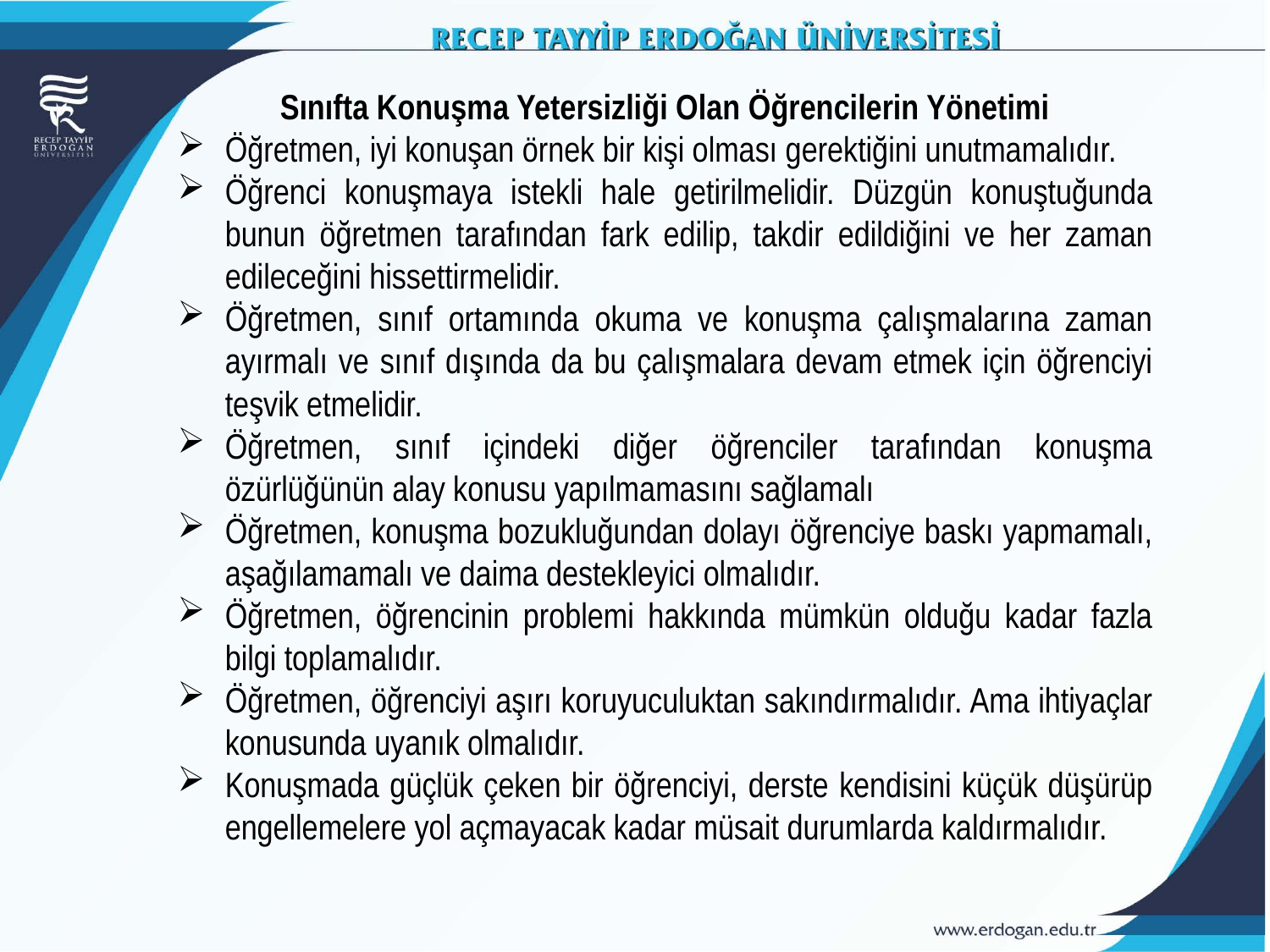

Sınıfta Konuşma Yetersizliği Olan Öğrencilerin Yönetimi
Öğretmen, iyi konuşan örnek bir kişi olması gerektiğini unutmamalıdır.
Öğrenci konuşmaya istekli hale getirilmelidir. Düzgün konuştuğunda bunun öğretmen tarafından fark edilip, takdir edildiğini ve her zaman edileceğini hissettirmelidir.
Öğretmen, sınıf ortamında okuma ve konuşma çalışmalarına zaman ayırmalı ve sınıf dışında da bu çalışmalara devam etmek için öğrenciyi teşvik etmelidir.
Öğretmen, sınıf içindeki diğer öğrenciler tarafından konuşma özürlüğünün alay konusu yapılmamasını sağlamalı
Öğretmen, konuşma bozukluğundan dolayı öğrenciye baskı yapmamalı, aşağılamamalı ve daima destekleyici olmalıdır.
Öğretmen, öğrencinin problemi hakkında mümkün olduğu kadar fazla bilgi toplamalıdır.
Öğretmen, öğrenciyi aşırı koruyuculuktan sakındırmalıdır. Ama ihtiyaçlar konusunda uyanık olmalıdır.
Konuşmada güçlük çeken bir öğrenciyi, derste kendisini küçük düşürüp engellemelere yol açmayacak kadar müsait durumlarda kaldırmalıdır.